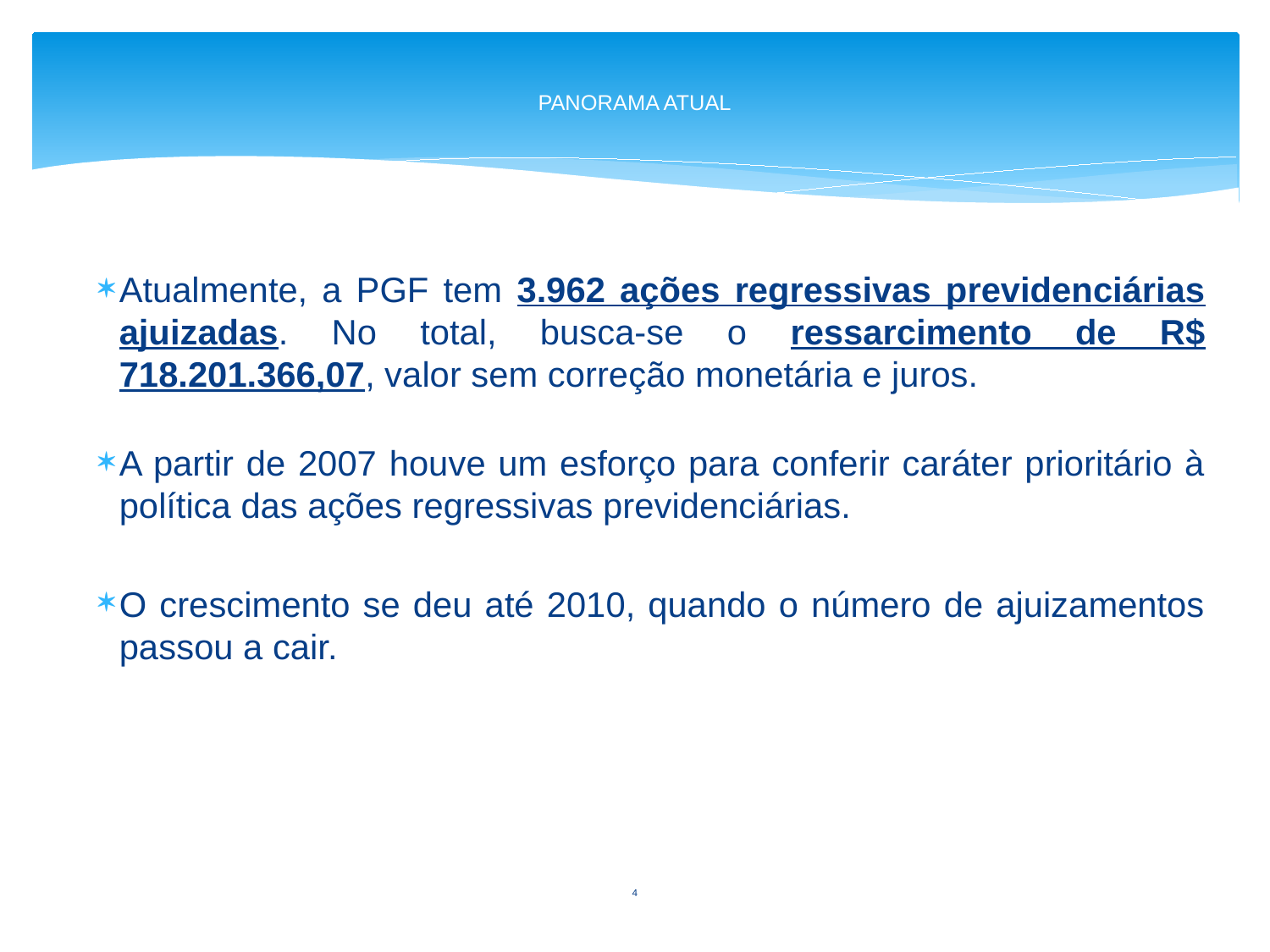

# PANORAMA ATUAL
Atualmente, a PGF tem 3.962 ações regressivas previdenciárias ajuizadas. No total, busca-se o ressarcimento de R$ 718.201.366,07, valor sem correção monetária e juros.

A partir de 2007 houve um esforço para conferir caráter prioritário à política das ações regressivas previdenciárias.

O crescimento se deu até 2010, quando o número de ajuizamentos passou a cair.

4